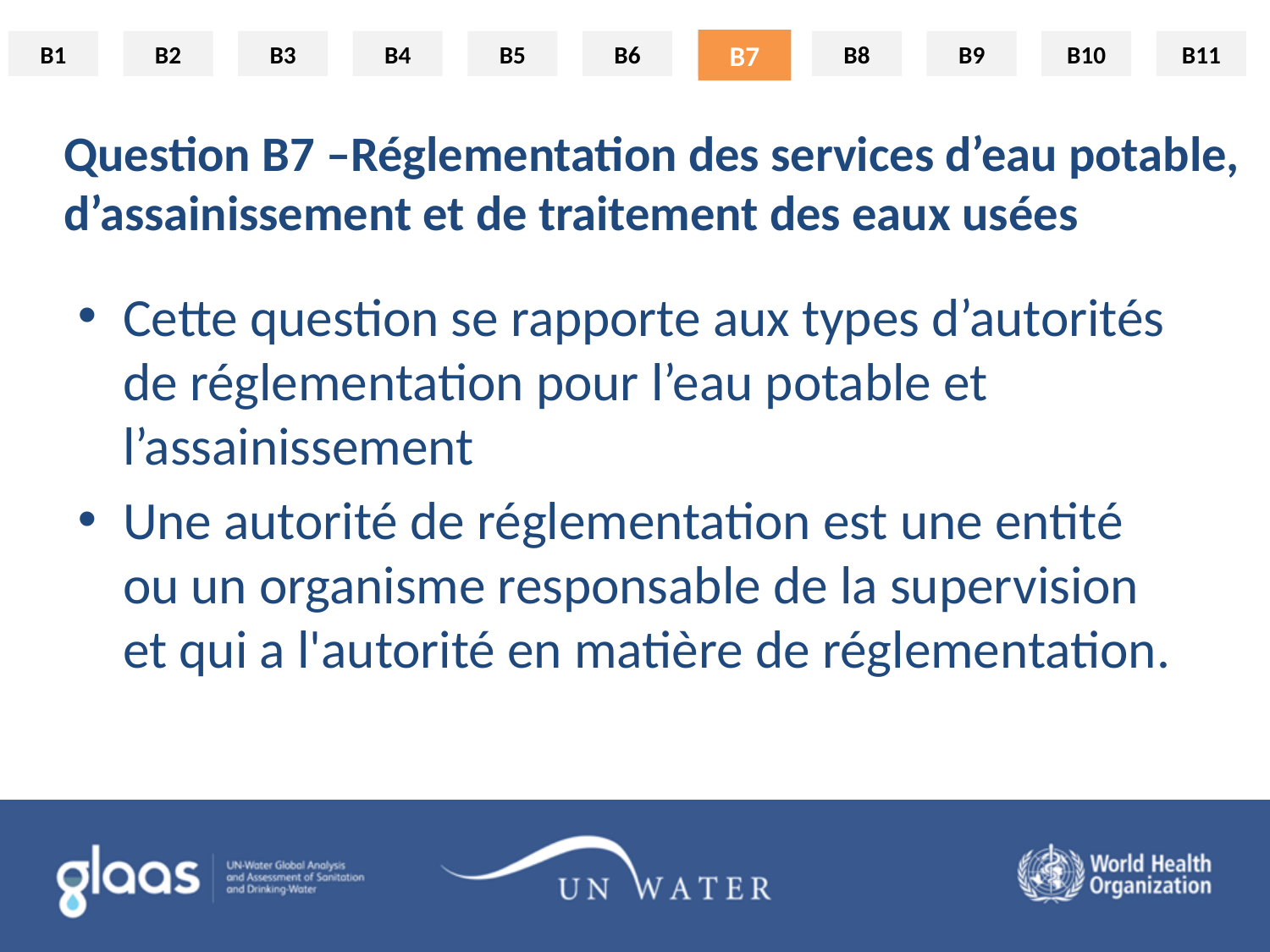

B7
# Question B7 –Réglementation des services d’eau potable, d’assainissement et de traitement des eaux usées
Cette question se rapporte aux types d’autorités de réglementation pour l’eau potable et l’assainissement
Une autorité de réglementation est une entité ou un organisme responsable de la supervision et qui a l'autorité en matière de réglementation.